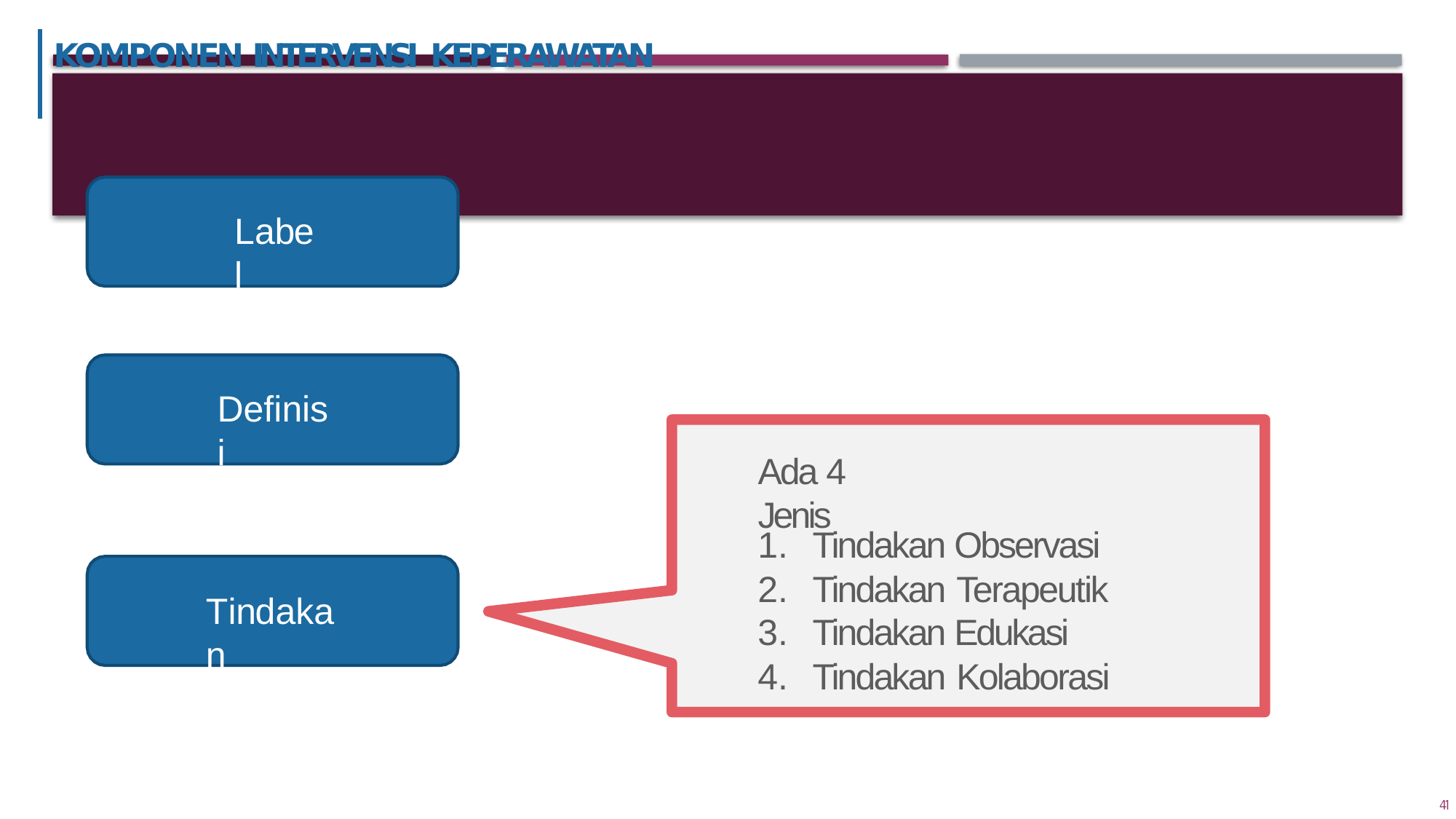

# KOMPONEN INTERVENSI KEPERAWATAN

Label

Definisi

Ada 4 Jenis
Tindakan Observasi
Tindakan Terapeutik
Tindakan Edukasi
Tindakan Kolaborasi

Tindakan
41